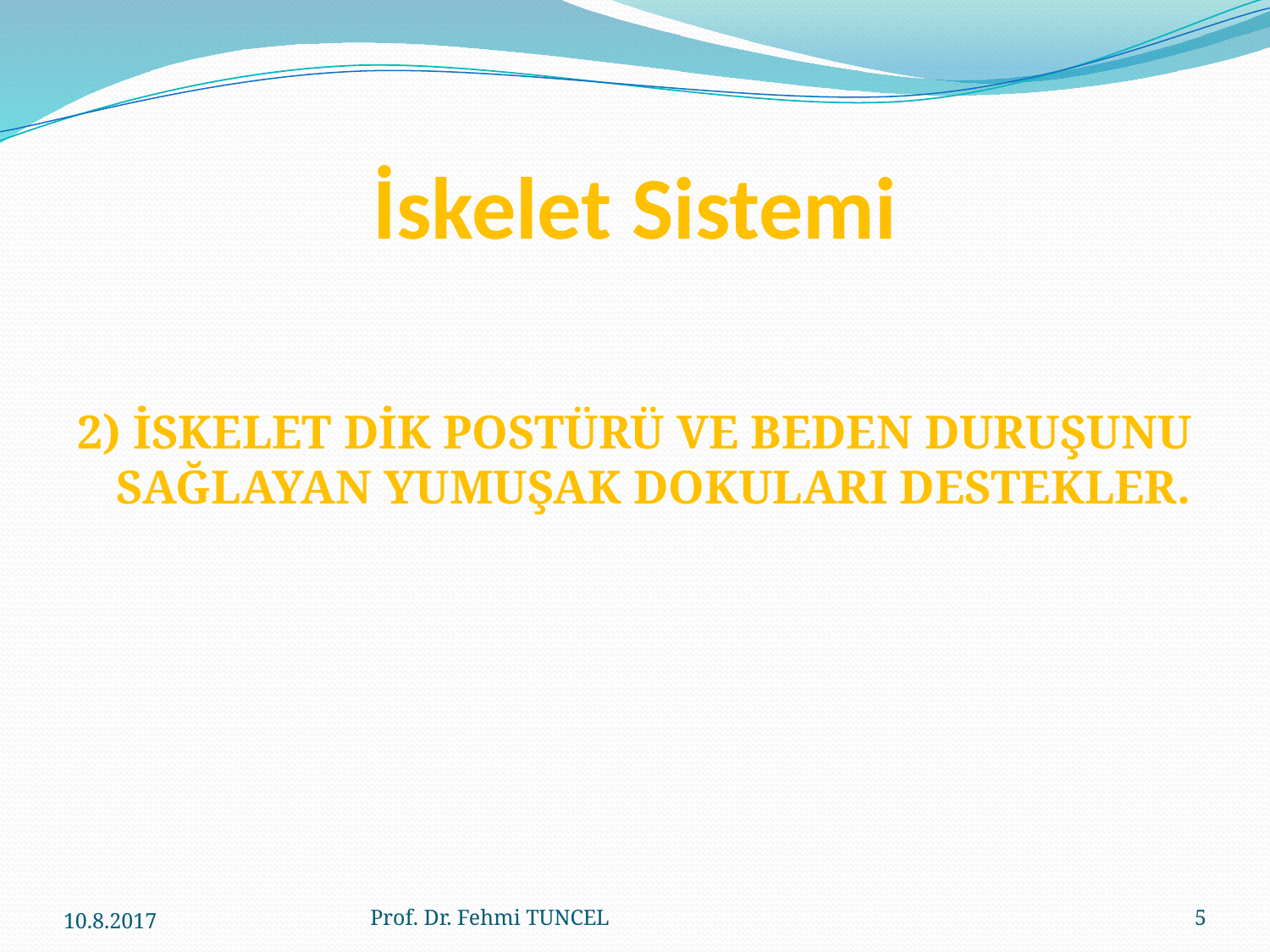

# İskelet Sistemi

2) İSKELET DİK POSTÜRÜ VE BEDEN DURUŞUNU SAĞLAYAN YUMUŞAK DOKULARI DESTEKLER.
10.8.2017
Prof. Dr. Fehmi TUNCEL
5